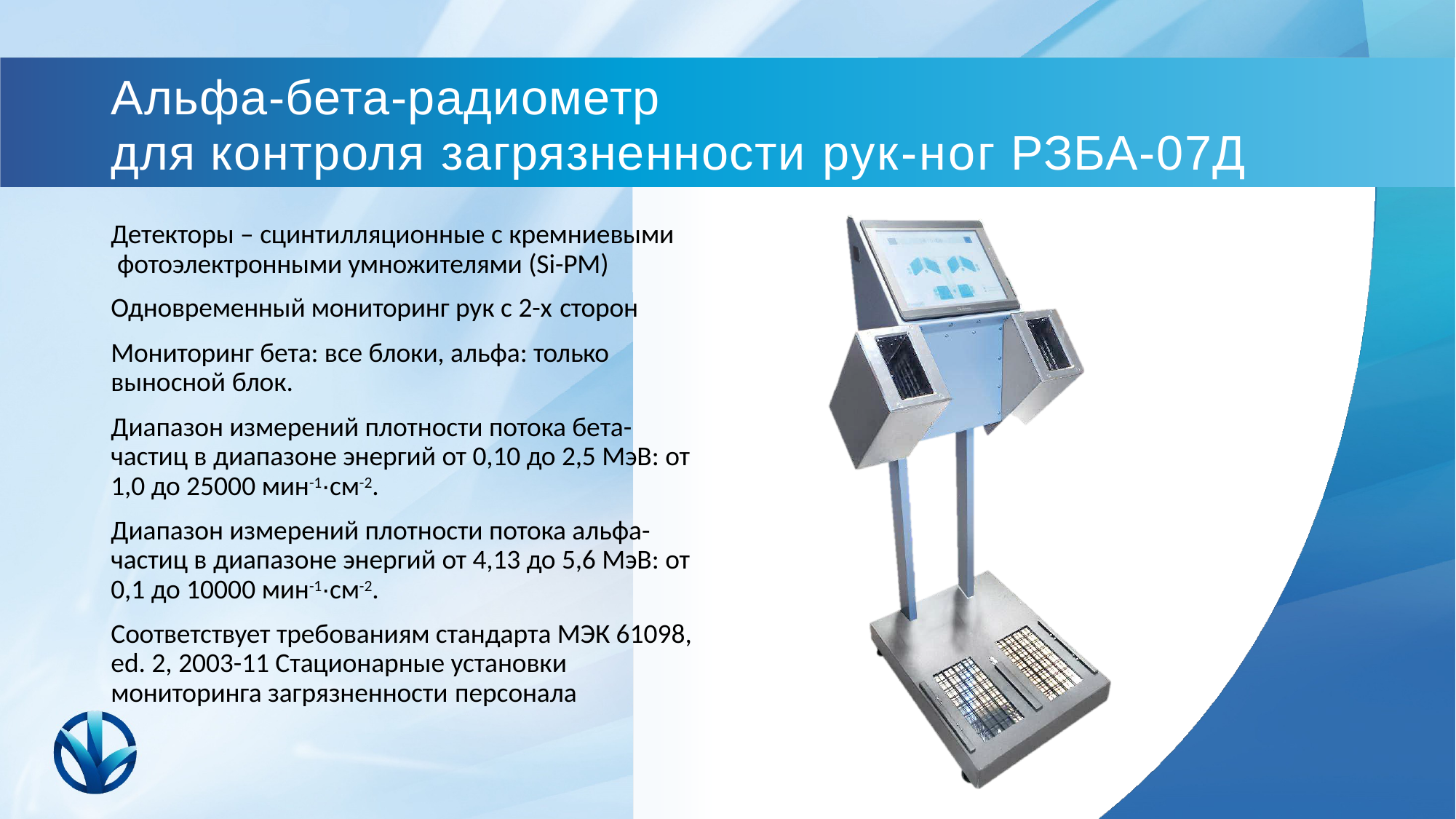

# Альфа-бета-радиометр
для контроля загрязненности рук-ног РЗБА-07Д

Детекторы – сцинтилляционные с кремниевыми  фотоэлектронными умножителями (Si-PM)
Одновременный мониторинг рук с 2-х сторон
Мониторинг бета: все блоки, альфа: только  выносной блок.
Диапазон измерений плотности потока бета-  частиц в диапазоне энергий от 0,10 до 2,5 МэВ: от  1,0 до 25000 мин-1∙см-2.
Диапазон измерений плотности потока альфа-  частиц в диапазоне энергий от 4,13 до 5,6 МэВ: от  0,1 до 10000 мин-1∙см-2.
Соответствует требованиям стандарта МЭК 61098,  ed. 2, 2003-11 Стационарные установки  мониторинга загрязненности персонала